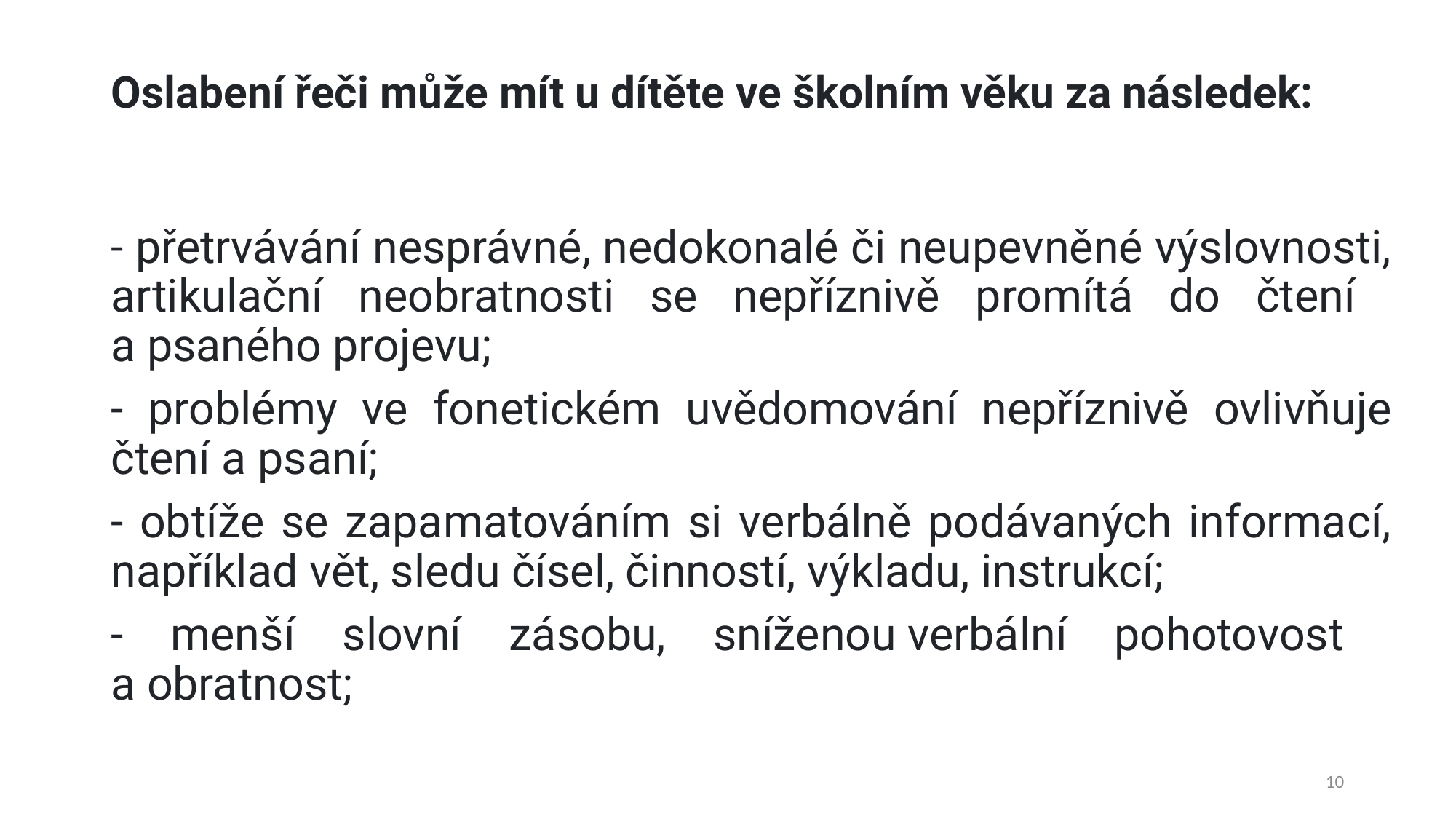

# Oslabení řeči může mít u dítěte ve školním věku za následek:
- přetrvávání nesprávné, nedokonalé či neupevněné výslovnosti, artikulační neobratnosti se nepříznivě promítá do čtení
a psaného projevu;
- problémy ve fonetickém uvědomování nepříznivě ovlivňuje čtení a psaní;
- obtíže se zapamatováním si verbálně podávaných informací, například vět, sledu čísel, činností, výkladu, instrukcí;
- menší slovní zásobu, sníženou verbální pohotovost
a obratnost;

10